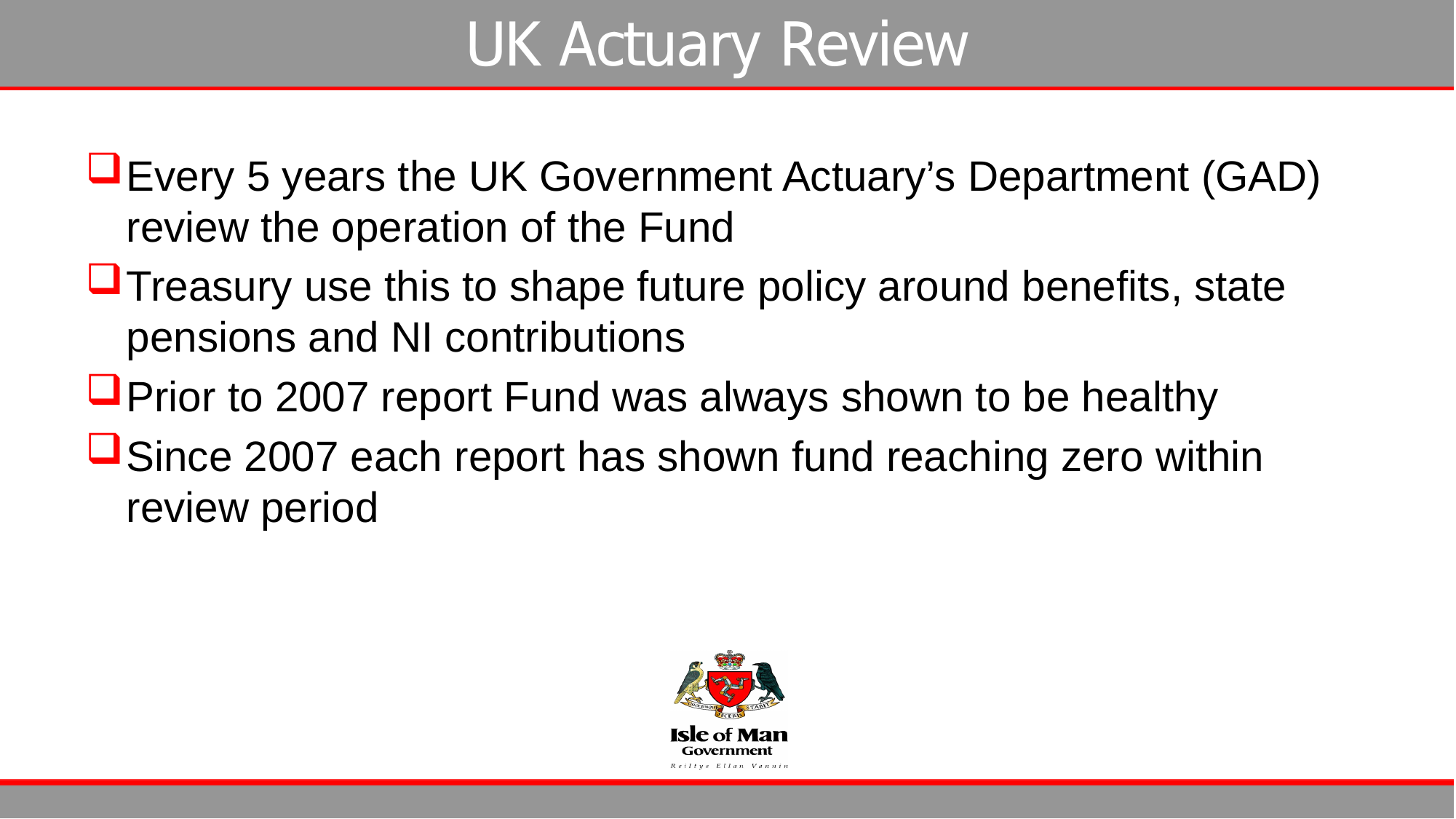

# UK Actuary Review
Every 5 years the UK Government Actuary’s Department (GAD) review the operation of the Fund
Treasury use this to shape future policy around benefits, state pensions and NI contributions
Prior to 2007 report Fund was always shown to be healthy
Since 2007 each report has shown fund reaching zero within review period